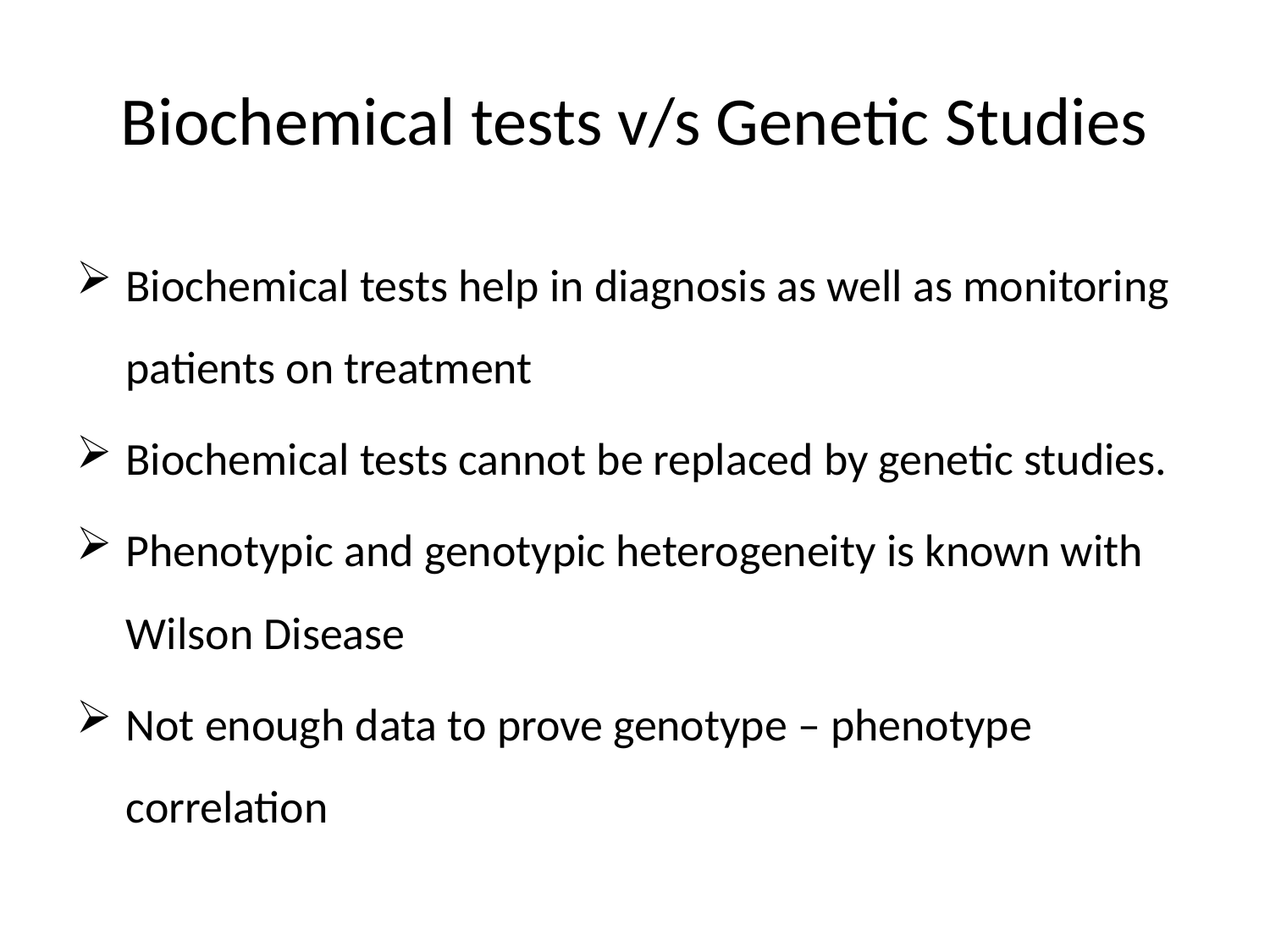

# Biochemical tests v/s Genetic Studies
Biochemical tests help in diagnosis as well as monitoring patients on treatment
Biochemical tests cannot be replaced by genetic studies.
Phenotypic and genotypic heterogeneity is known with Wilson Disease
Not enough data to prove genotype – phenotype correlation